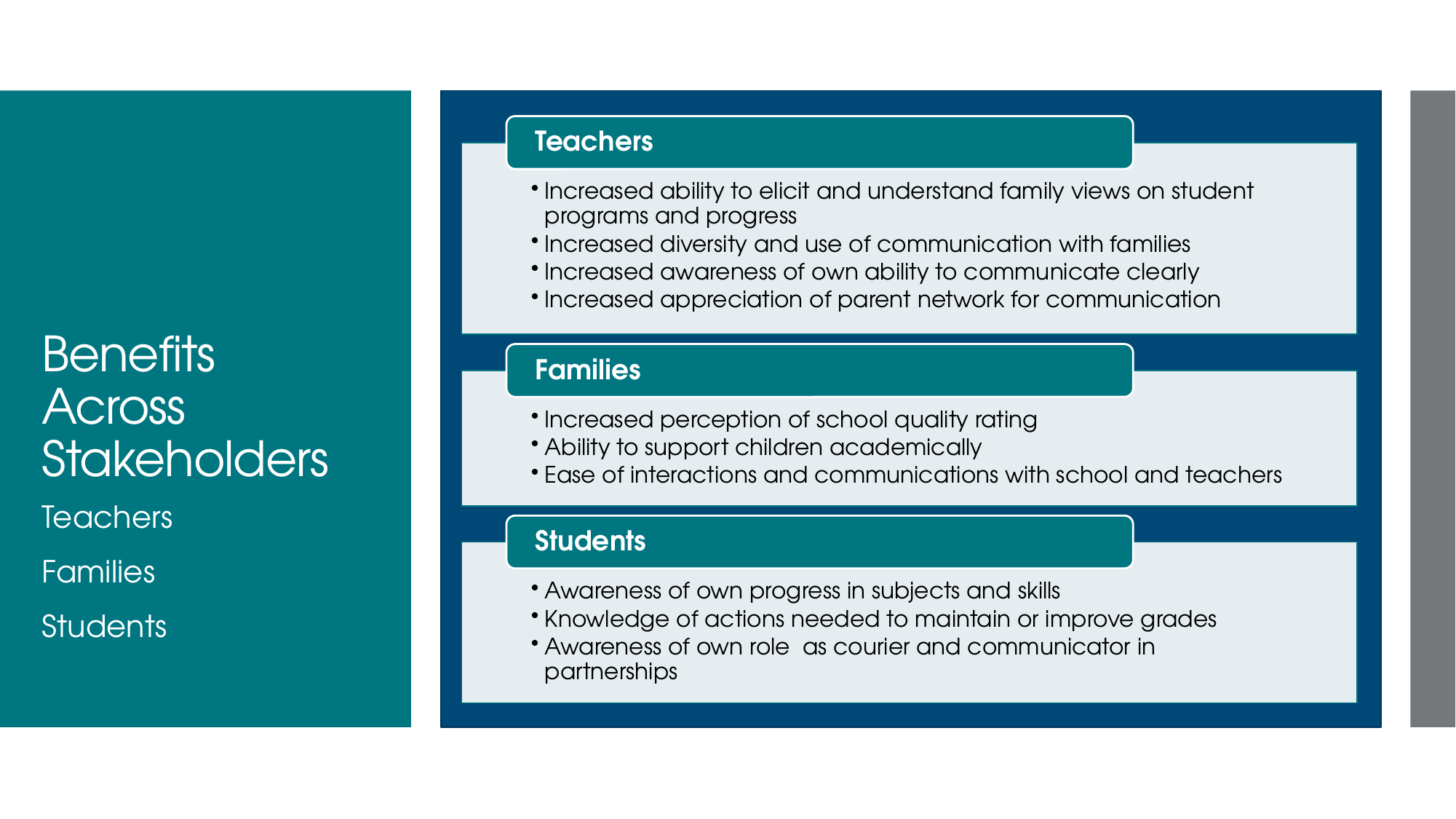

Increased ability to elicit and understand family views on student programs and progress
Increased diversity and use of communication with families
Increased awareness of own ability to communicate clearly
Increased appreciation of parent network for communication
Teachers
Increased perception of school quality rating
Ability to support children academically
Ease of interactions and communications with school and teachers
Families
Awareness of own progress in subjects and skills
Knowledge of actions needed to maintain or improve grades
Awareness of own role  as courier and communicator in partnerships
Students
# Benefits Across Stakeholders
Teachers
Families
Students